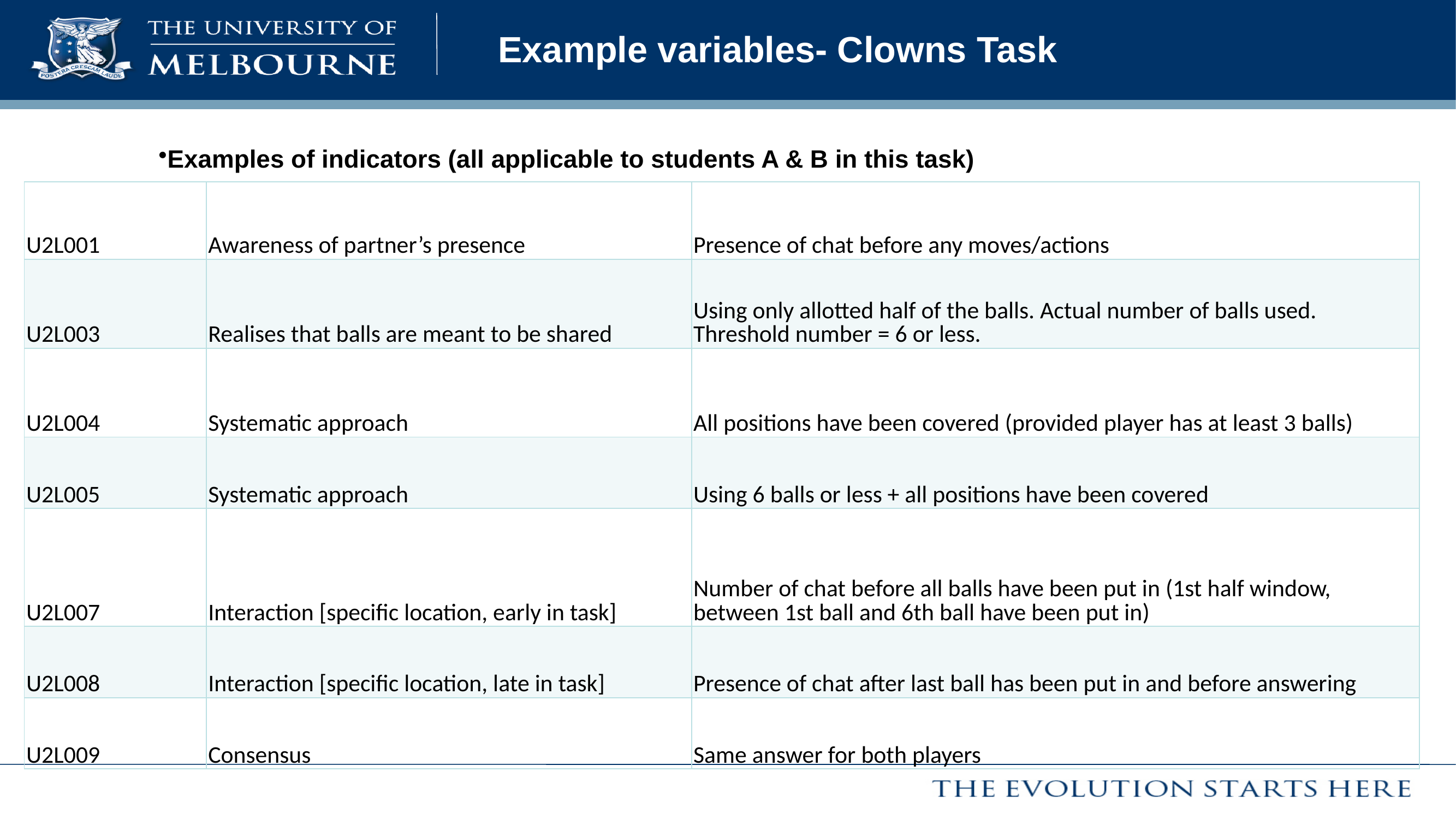

# Example variables- Clowns Task
Examples of indicators (all applicable to students A & B in this task)
| U2L001 | Awareness of partner’s presence | Presence of chat before any moves/actions |
| --- | --- | --- |
| U2L003 | Realises that balls are meant to be shared | Using only allotted half of the balls. Actual number of balls used. Threshold number = 6 or less. |
| U2L004 | Systematic approach | All positions have been covered (provided player has at least 3 balls) |
| U2L005 | Systematic approach | Using 6 balls or less + all positions have been covered |
| U2L007 | Interaction [specific location, early in task] | Number of chat before all balls have been put in (1st half window, between 1st ball and 6th ball have been put in) |
| U2L008 | Interaction [specific location, late in task] | Presence of chat after last ball has been put in and before answering |
| U2L009 | Consensus | Same answer for both players |